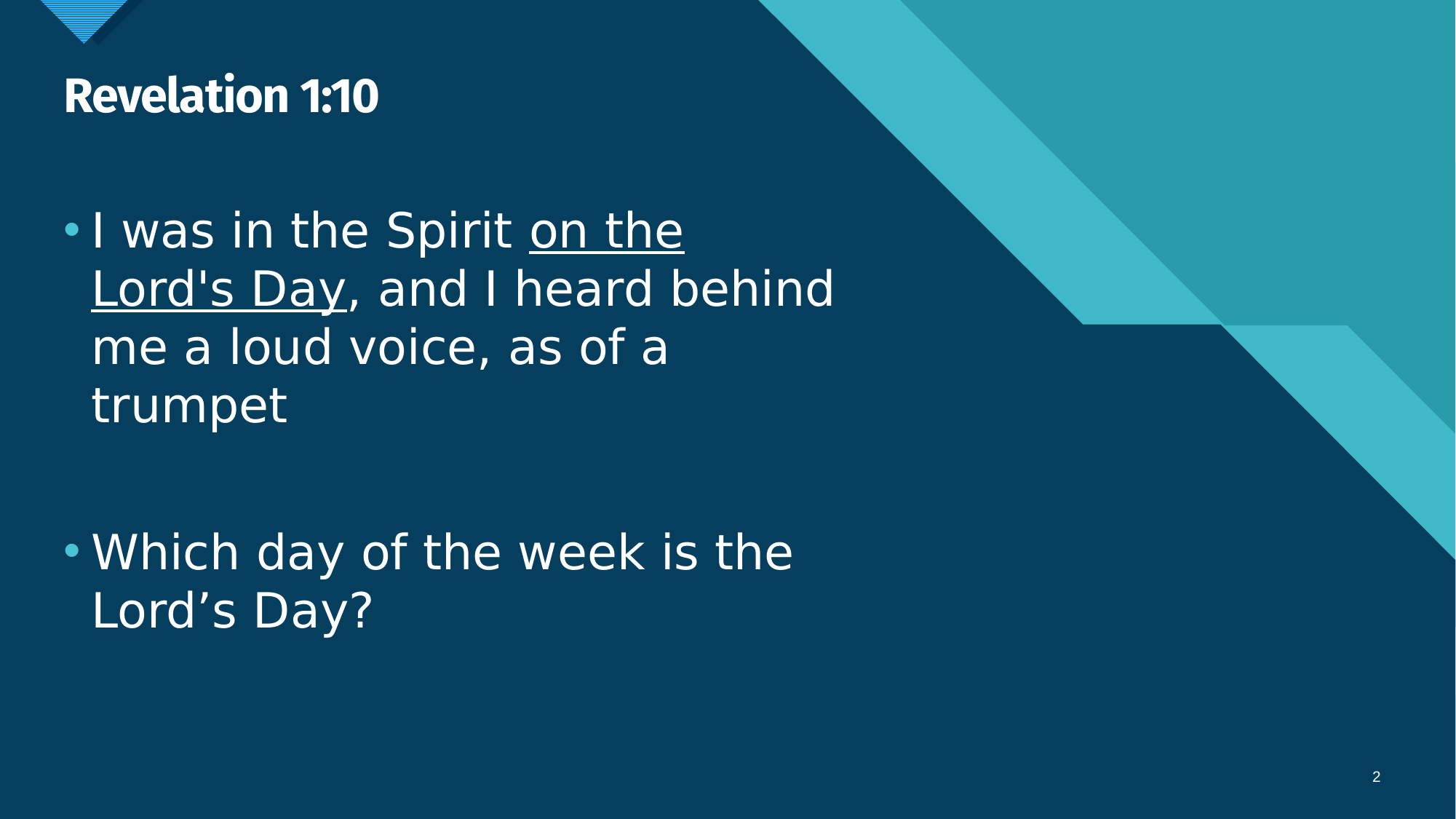

# Revelation 1:10
I was in the Spirit on the Lord's Day, and I heard behind me a loud voice, as of a trumpet

Which day of the week is the Lord’s Day?
2